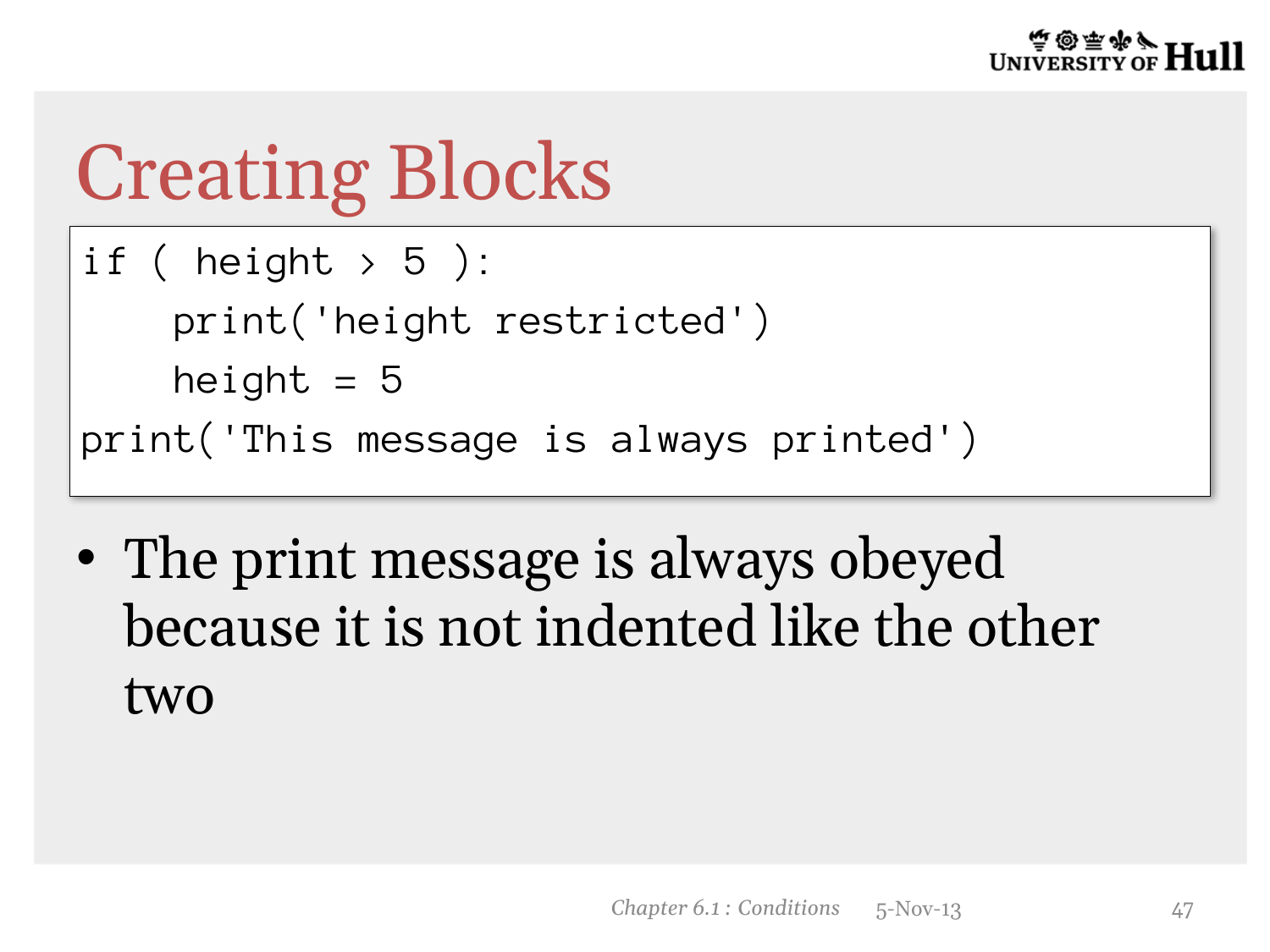

# Creating Blocks
if ( height > 5 ):
    print('height restricted')
    height = 5
print('This message is always printed')
The print message is always obeyed because it is not indented like the other two
Chapter 6.1 : Conditions
5-Nov-13
47